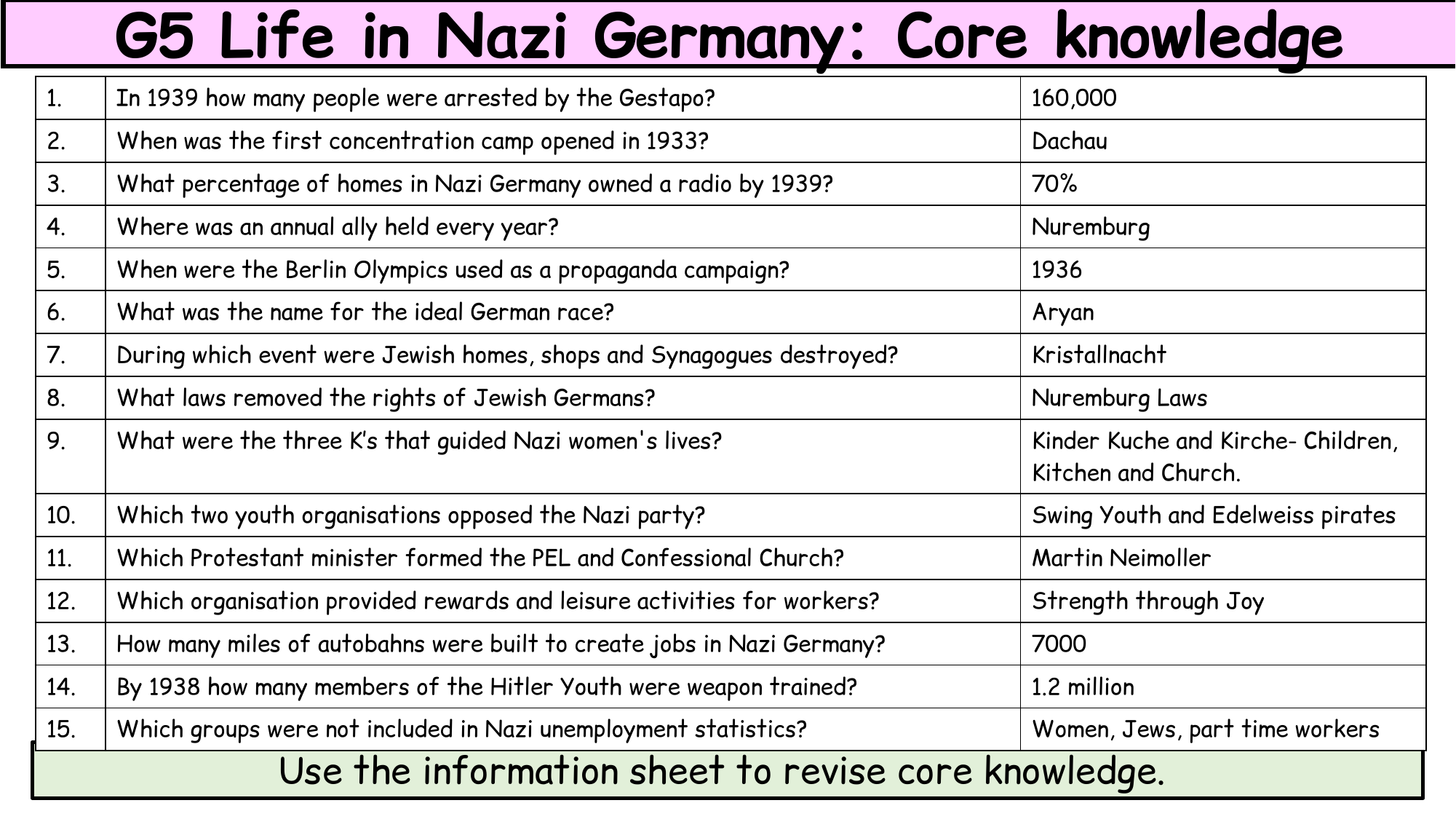

G5 Life in Nazi Germany: Core knowledge
| 1. | In 1939 how many people were arrested by the Gestapo? | 160,000 |
| --- | --- | --- |
| 2. | When was the first concentration camp opened in 1933? | Dachau |
| 3. | What percentage of homes in Nazi Germany owned a radio by 1939? | 70% |
| 4. | Where was an annual ally held every year? | Nuremburg |
| 5. | When were the Berlin Olympics used as a propaganda campaign? | 1936 |
| 6. | What was the name for the ideal German race? | Aryan |
| 7. | During which event were Jewish homes, shops and Synagogues destroyed? | Kristallnacht |
| 8. | What laws removed the rights of Jewish Germans? | Nuremburg Laws |
| 9. | What were the three K’s that guided Nazi women's lives? | Kinder Kuche and Kirche- Children, Kitchen and Church. |
| 10. | Which two youth organisations opposed the Nazi party? | Swing Youth and Edelweiss pirates |
| 11. | Which Protestant minister formed the PEL and Confessional Church? | Martin Neimoller |
| 12. | Which organisation provided rewards and leisure activities for workers? | Strength through Joy |
| 13. | How many miles of autobahns were built to create jobs in Nazi Germany? | 7000 |
| 14. | By 1938 how many members of the Hitler Youth were weapon trained? | 1.2 million |
| 15. | Which groups were not included in Nazi unemployment statistics? | Women, Jews, part time workers |
Use the information sheet to revise core knowledge.